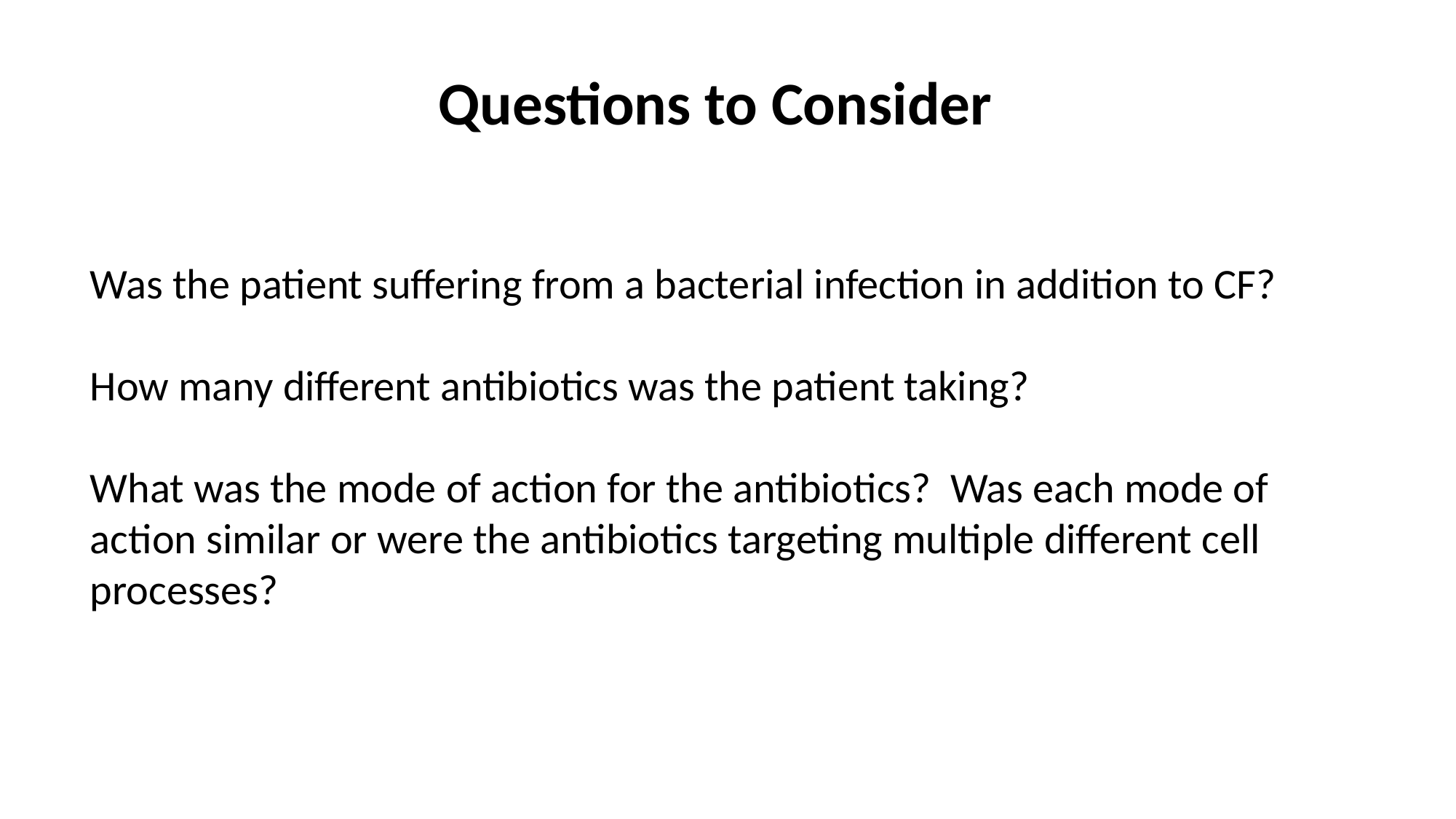

Questions to Consider
Was the patient suffering from a bacterial infection in addition to CF?

How many different antibiotics was the patient taking?

What was the mode of action for the antibiotics?  Was each mode of action similar or were the antibiotics targeting multiple different cell processes?